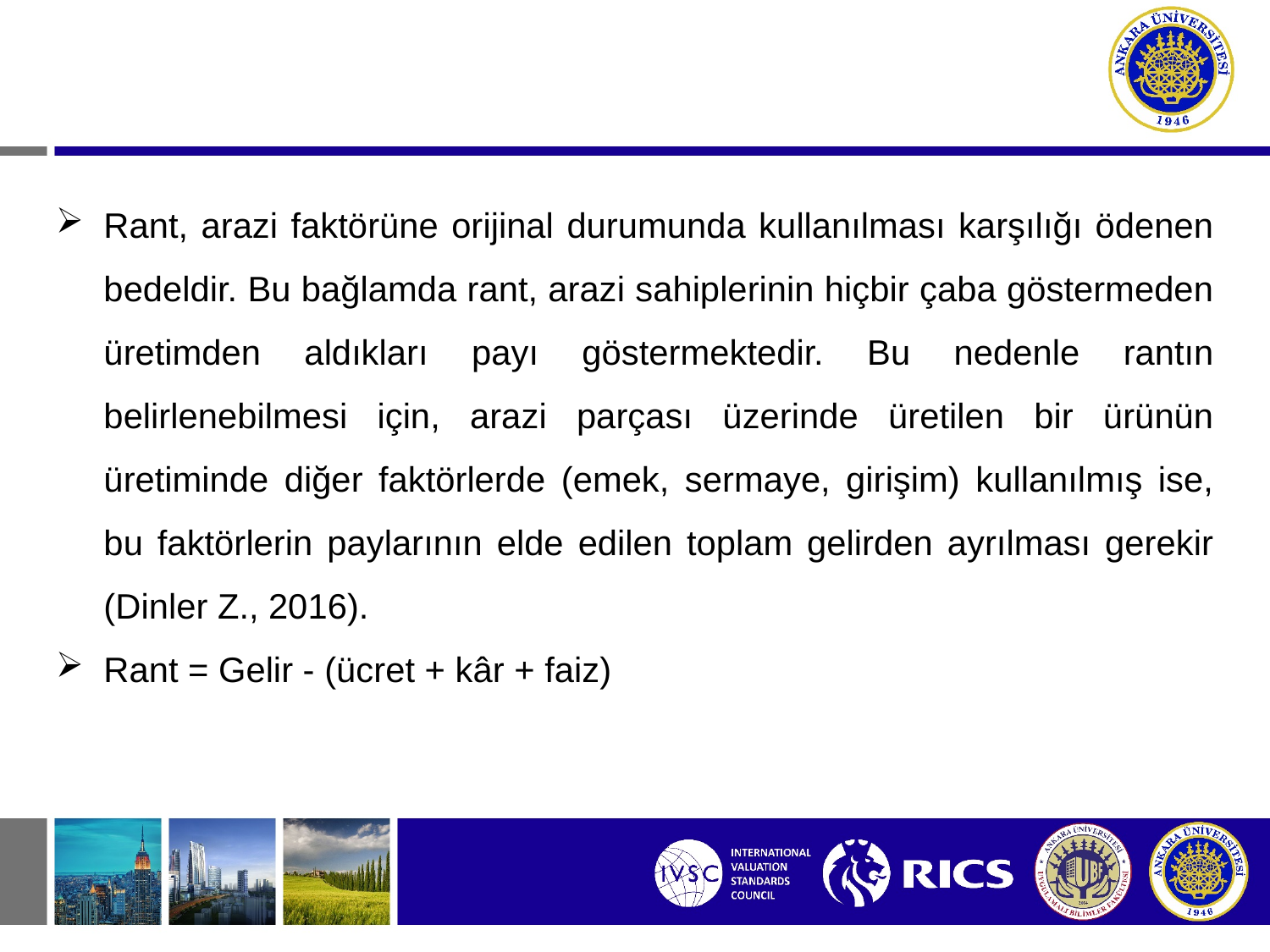

Rant, arazi faktörüne orijinal durumunda kullanılması karşılığı ödenen bedeldir. Bu bağlamda rant, arazi sahiplerinin hiçbir çaba göstermeden üretimden aldıkları payı göstermektedir. Bu nedenle rantın belirlenebilmesi için, arazi parçası üzerinde üretilen bir ürünün üretiminde diğer faktörlerde (emek, sermaye, girişim) kullanılmış ise, bu faktörlerin paylarının elde edilen toplam gelirden ayrılması gerekir (Dinler Z., 2016).
Rant = Gelir - (ücret + kâr + faiz)